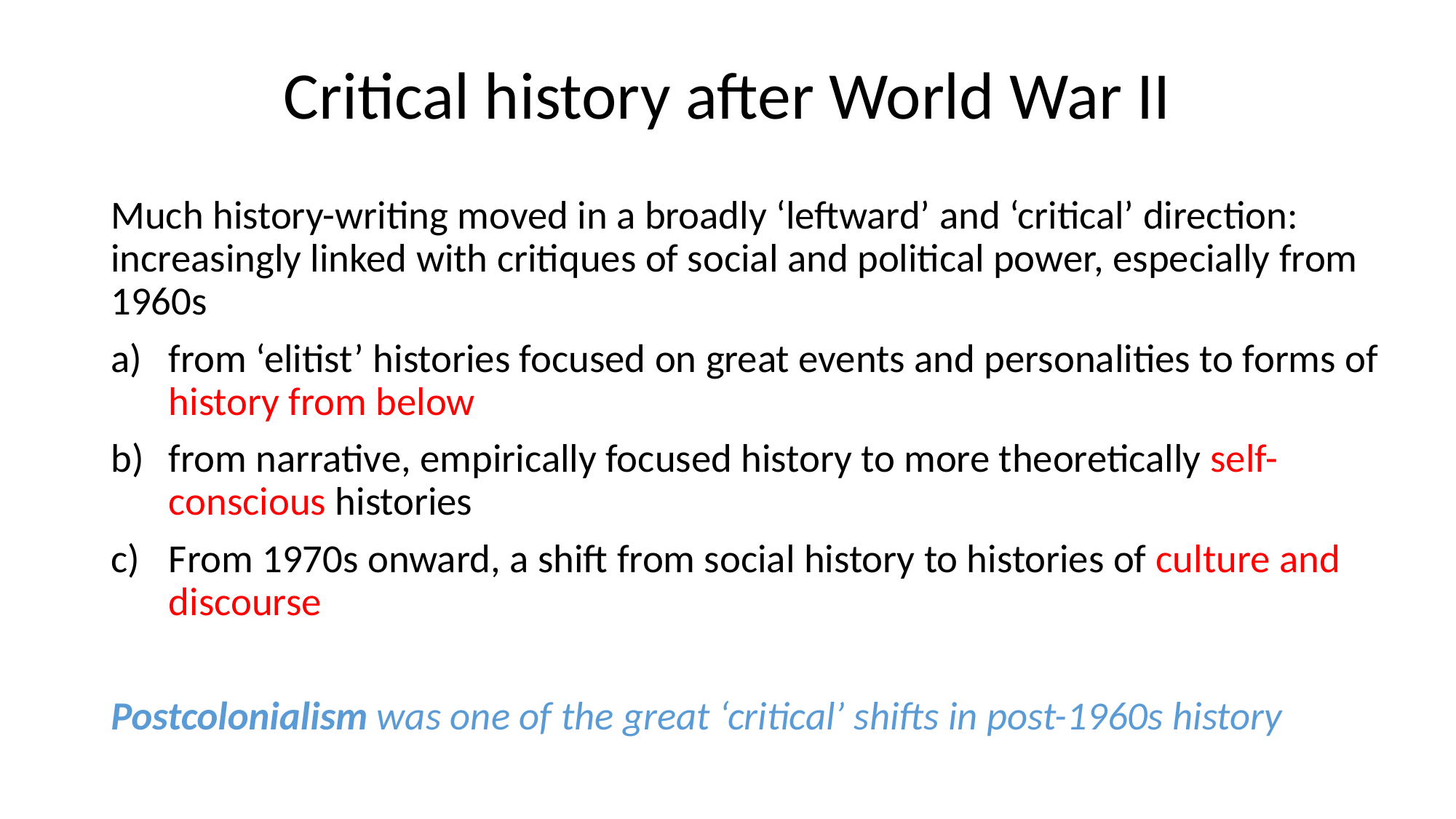

# Critical history after World War II
Much history-writing moved in a broadly ‘leftward’ and ‘critical’ direction: increasingly linked with critiques of social and political power, especially from 1960s
from ‘elitist’ histories focused on great events and personalities to forms of history from below
from narrative, empirically focused history to more theoretically self-conscious histories
From 1970s onward, a shift from social history to histories of culture and discourse

Postcolonialism was one of the great ‘critical’ shifts in post-1960s history